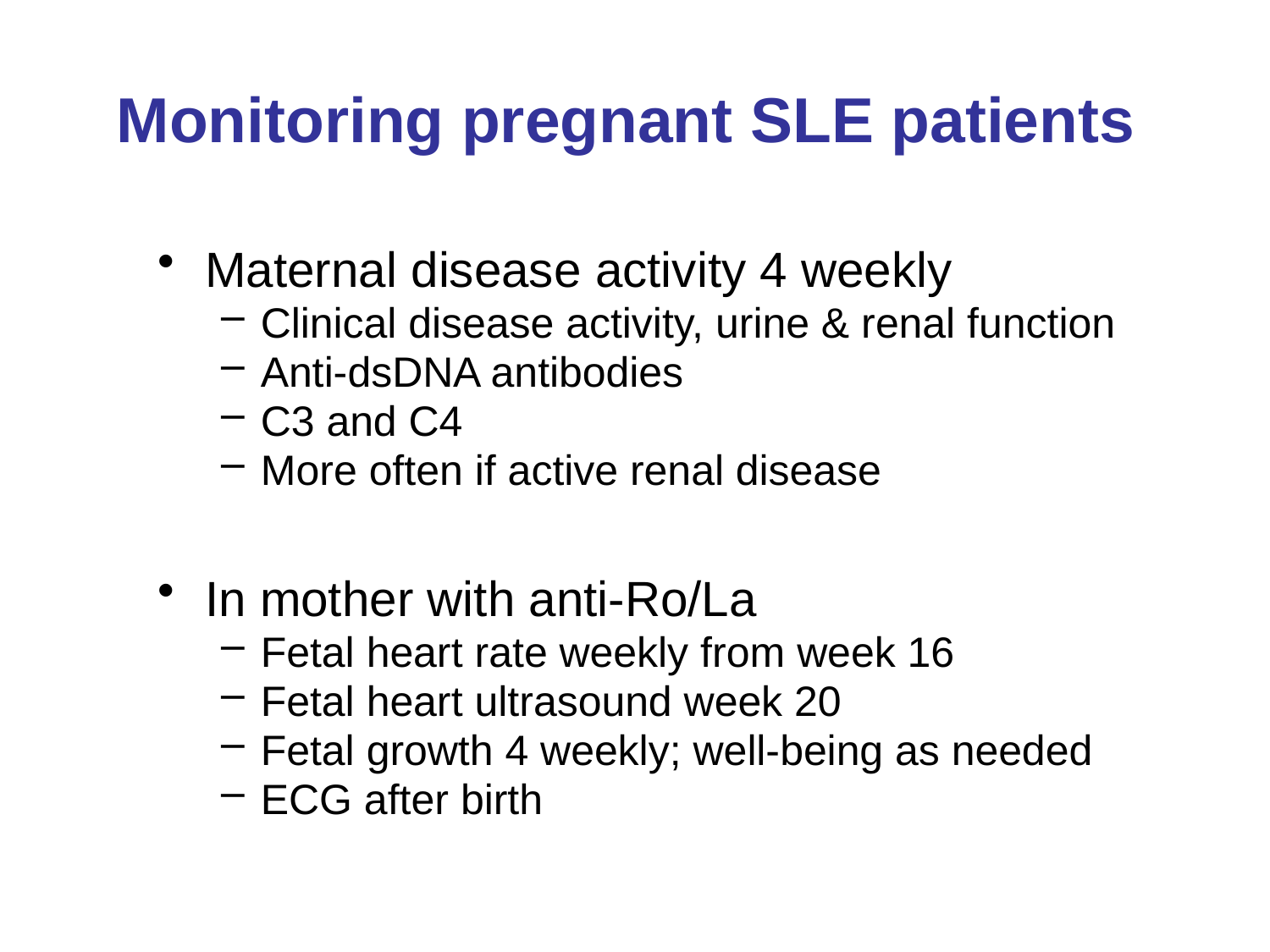

# Monitoring pregnant SLE patients
Maternal disease activity 4 weekly
Clinical disease activity, urine & renal function
Anti-dsDNA antibodies
C3 and C4
More often if active renal disease

In mother with anti-Ro/La
Fetal heart rate weekly from week 16
Fetal heart ultrasound week 20
Fetal growth 4 weekly; well-being as needed
ECG after birth